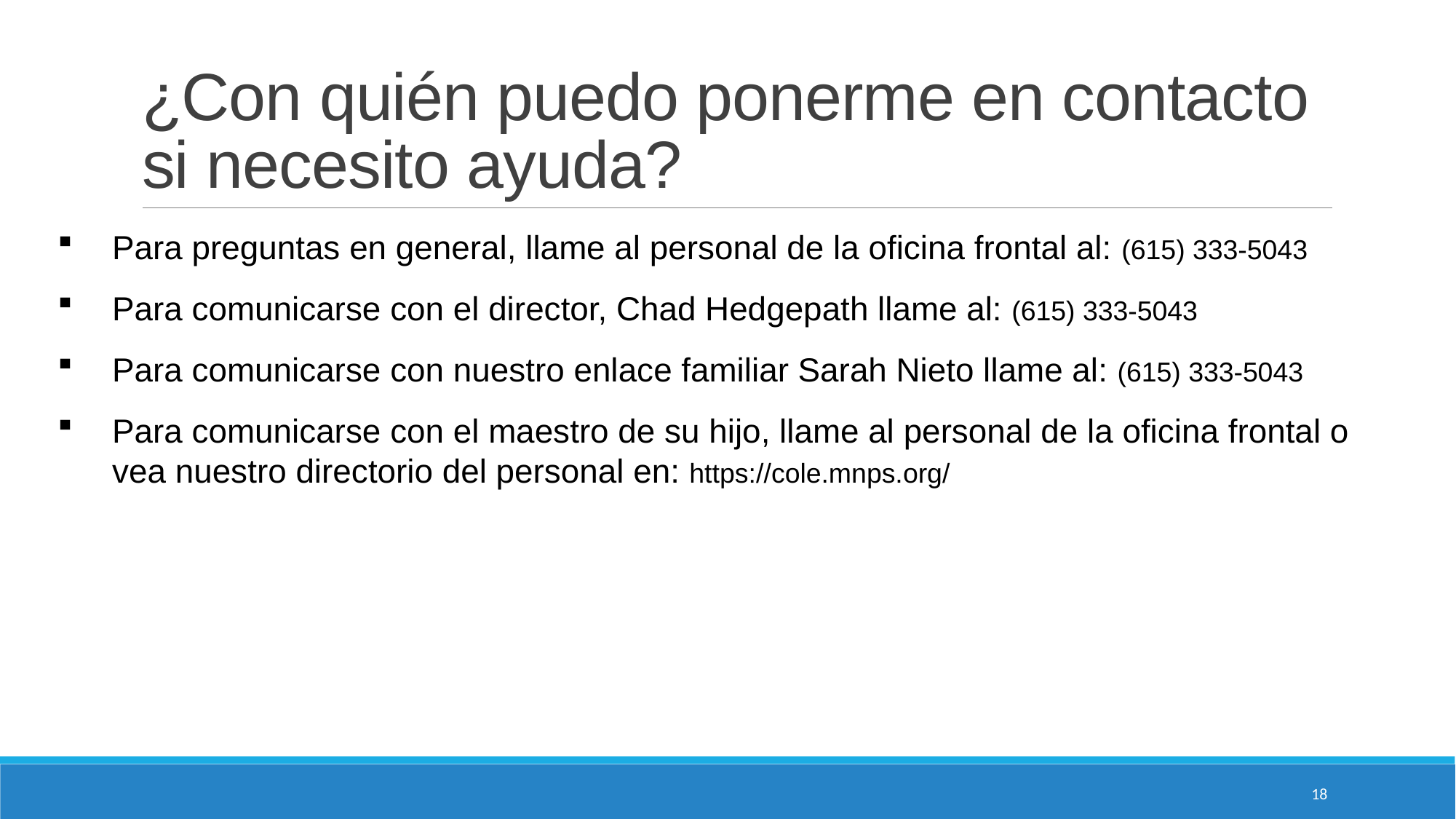

# ¿Con quién puedo ponerme en contacto si necesito ayuda?
Para preguntas en general, llame al personal de la oficina frontal al: (615) 333-5043
Para comunicarse con el director, Chad Hedgepath llame al: (615) 333-5043
Para comunicarse con nuestro enlace familiar Sarah Nieto llame al: (615) 333-5043
Para comunicarse con el maestro de su hijo, llame al personal de la oficina frontal o vea nuestro directorio del personal en: https://cole.mnps.org/

18